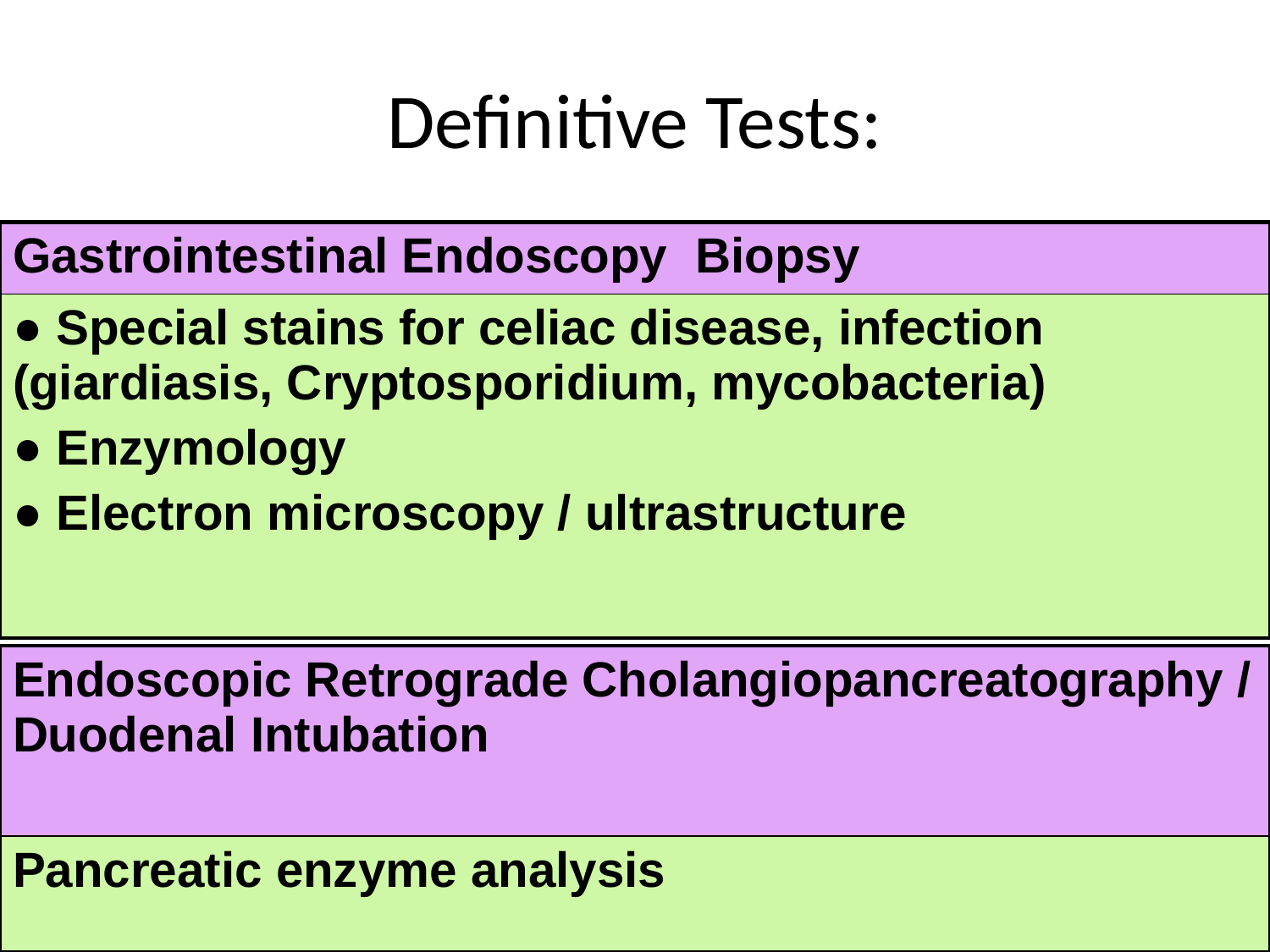

# Definitive Tests:
| Gastrointestinal Endoscopy Biopsy |
| --- |
| ● Special stains for celiac disease, infection (giardiasis, Cryptosporidium, mycobacteria) ● Enzymology ● Electron microscopy / ultrastructure |
| Endoscopic Retrograde Cholangiopancreatography / Duodenal Intubation |
| --- |
| Pancreatic enzyme analysis |